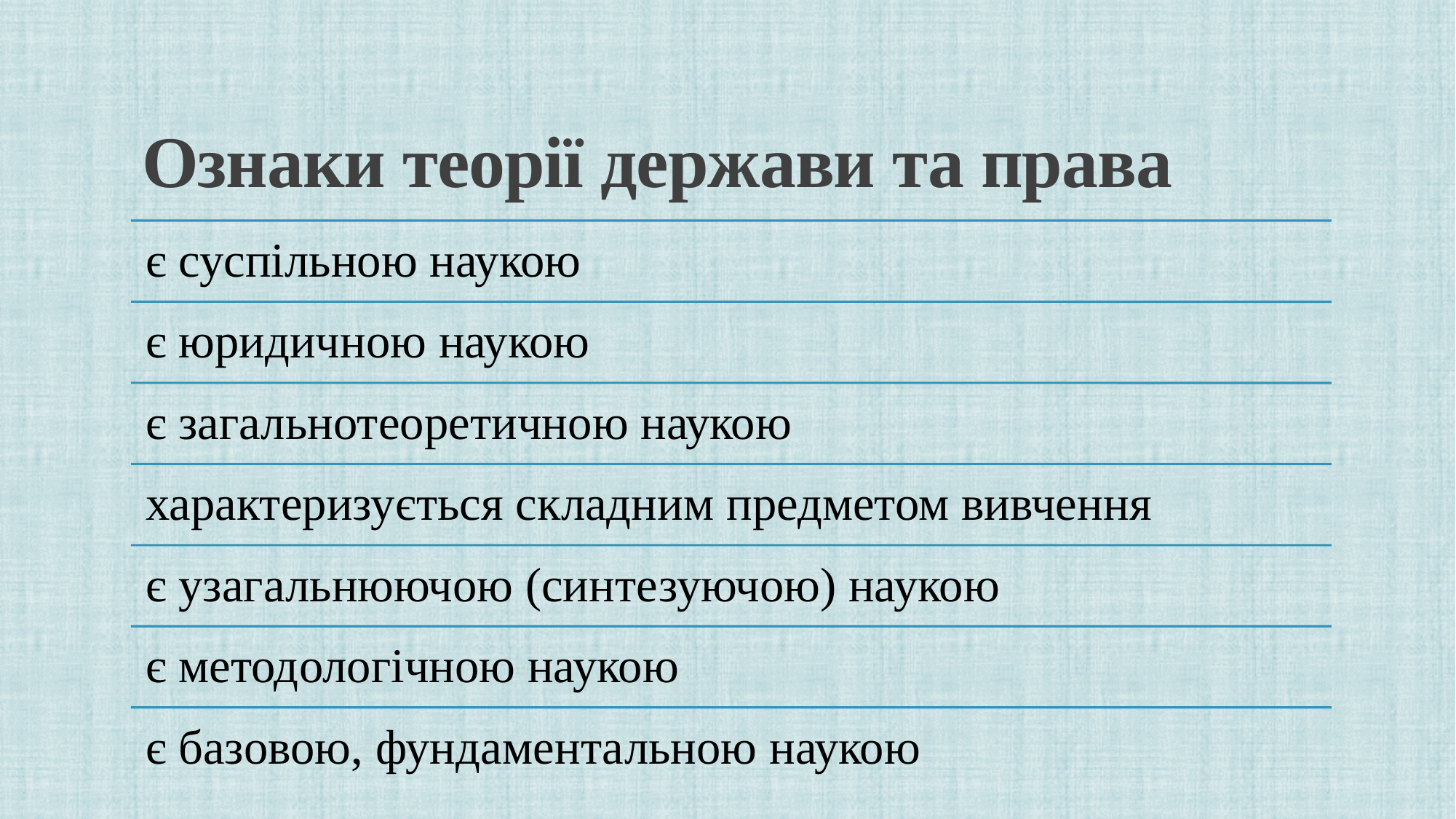

# Ознаки теорії держави та права
є суспільною наукою
є юридичною наукою
є загальнотеоретичною наукою
характеризується складним предметом вивчення
є узагальнюючою (синтезуючою) наукою
є методологічною наукою
є базовою, фундаментальною наукою